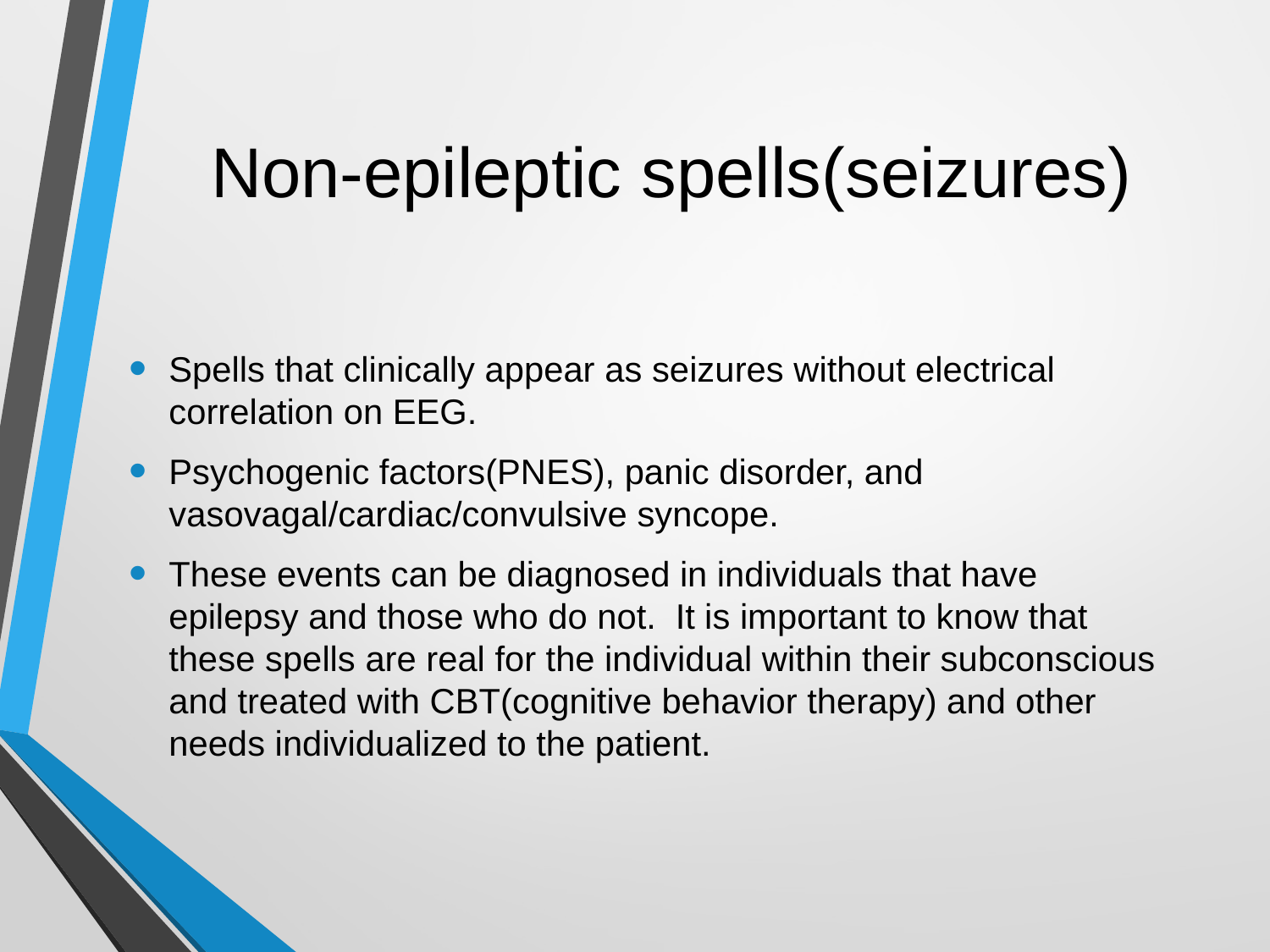

# Non-epileptic spells(seizures)
Spells that clinically appear as seizures without electrical correlation on EEG.
Psychogenic factors(PNES), panic disorder, and vasovagal/cardiac/convulsive syncope.
These events can be diagnosed in individuals that have epilepsy and those who do not.  It is important to know that these spells are real for the individual within their subconscious and treated with CBT(cognitive behavior therapy) and other needs individualized to the patient.